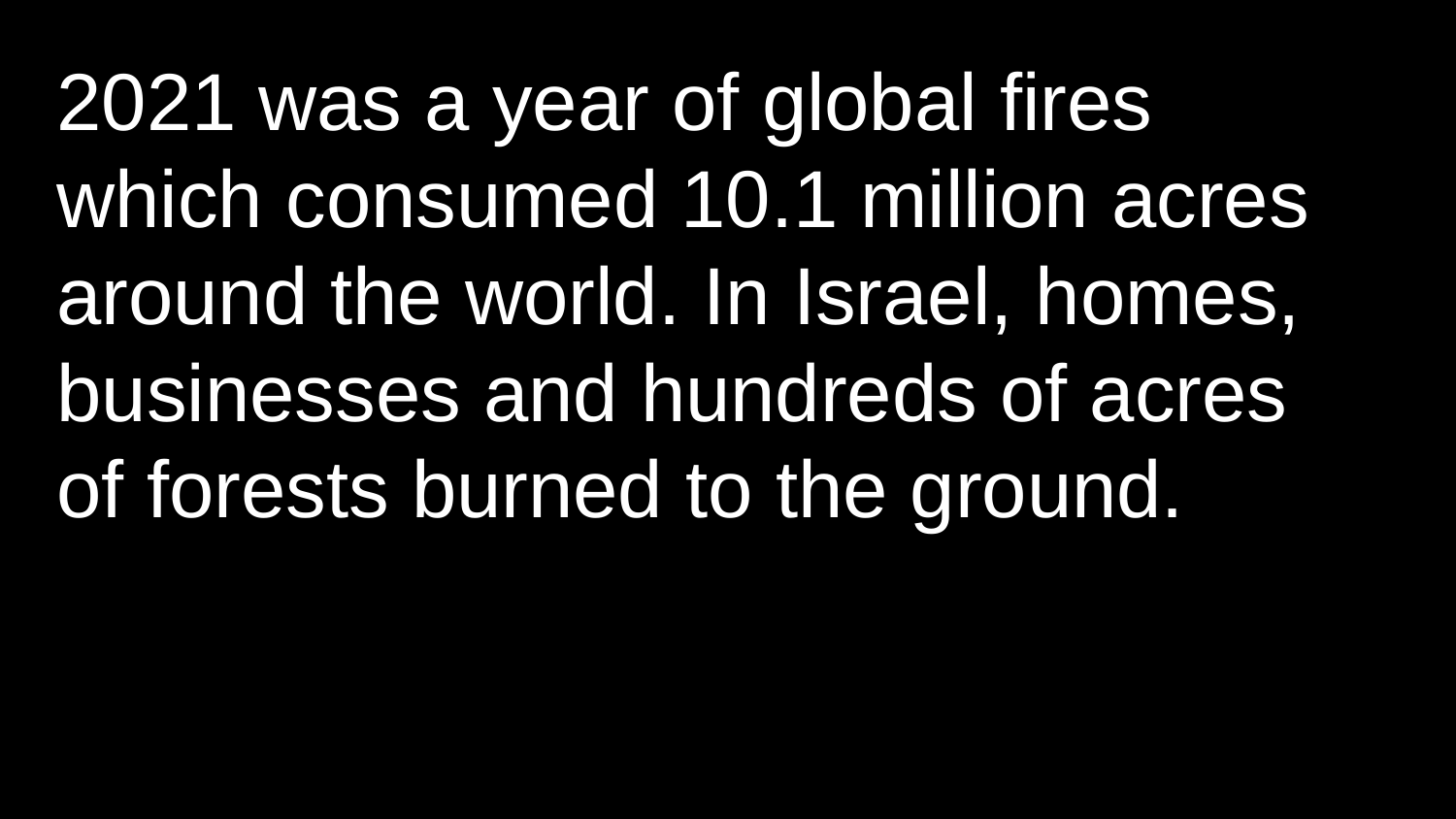

2021 was a year of global fires which consumed 10.1 million acres around the world. In Israel, homes, businesses and hundreds of acres of forests burned to the ground.